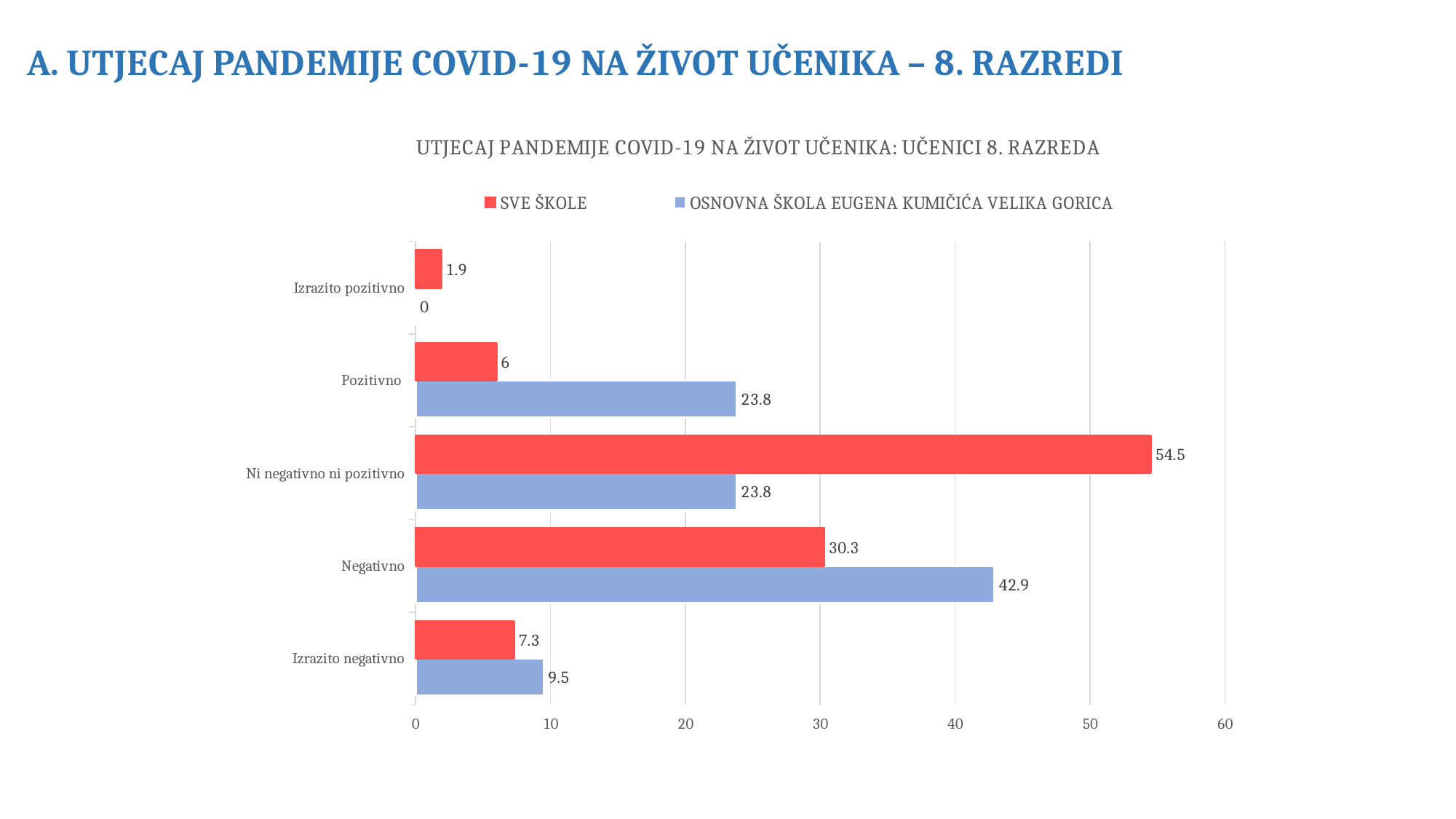

A. UTJECAJ PANDEMIJE COVID-19 NA ŽIVOT UČENIKA – 8. RAZREDI

### Chart: UTJECAJ PANDEMIJE COVID-19 NA ŽIVOT UČENIKA: UČENICI 8. RAZREDA

| Category | OSNOVNA ŠKOLA EUGENA KUMIČIĆA VELIKA GORICA | SVE ŠKOLE |
|---|---|---|
| Izrazito negativno | 9.5 | 7.3 |
| Negativno | 42.9 | 30.3 |
| Ni negativno ni pozitivno | 23.8 | 54.5 |
| Pozitivno  | 23.8 | 6.0 |
| Izrazito pozitivno | 0.0 | 1.9 |